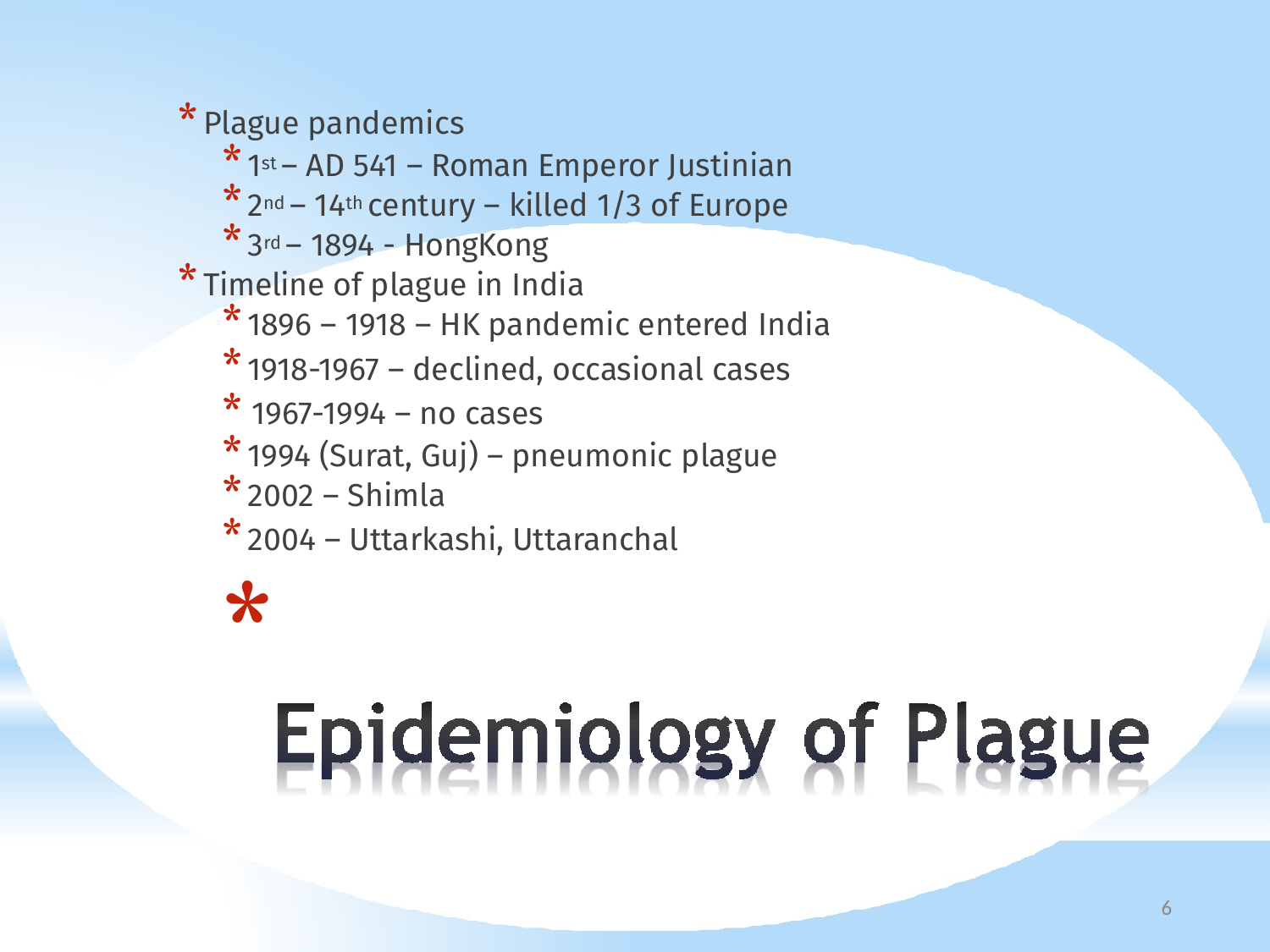

Plague pandemics
1st – AD 541 – Roman Emperor Justinian
2nd – 14th century – killed 1/3 of Europe
3rd – 1894 - HongKong
Timeline of plague in India
1896 – 1918 – HK pandemic entered India
1918-1967 – declined, occasional cases
* 1967-1994 – no cases
1994 (Surat, Guj) – pneumonic plague
2002 – Shimla
2004 – Uttarkashi, Uttaranchal
*

6